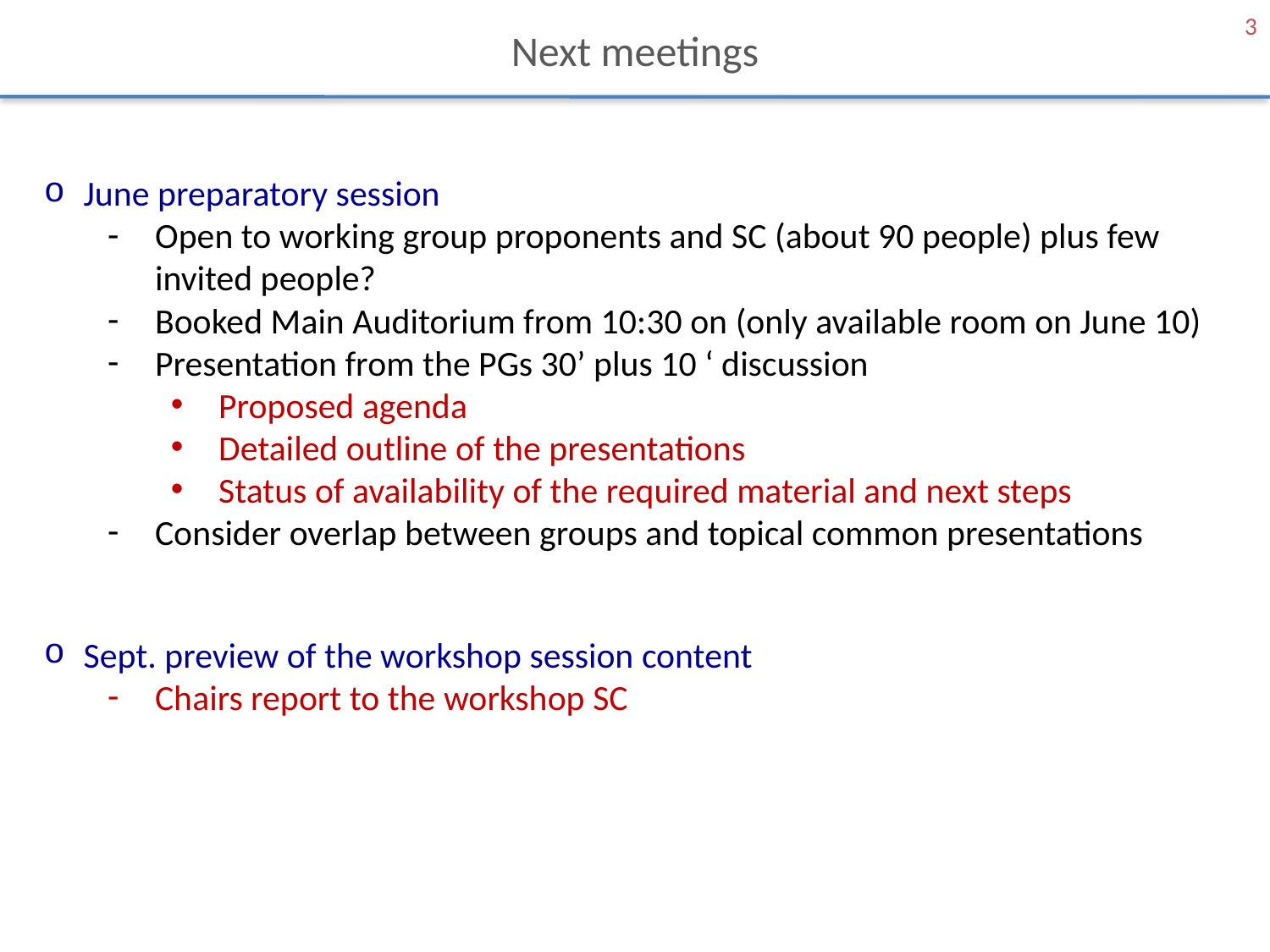

3
# Next meetings

June preparatory session
Open to working group proponents and SC (about 90 people) plus few invited people?
Booked Main Auditorium from 10:30 on (only available room on June 10)
Presentation from the PGs 30’ plus 10 ‘ discussion
Proposed agenda
Detailed outline of the presentations
Status of availability of the required material and next steps
Consider overlap between groups and topical common presentations

Sept. preview of the workshop session content
Chairs report to the workshop SC